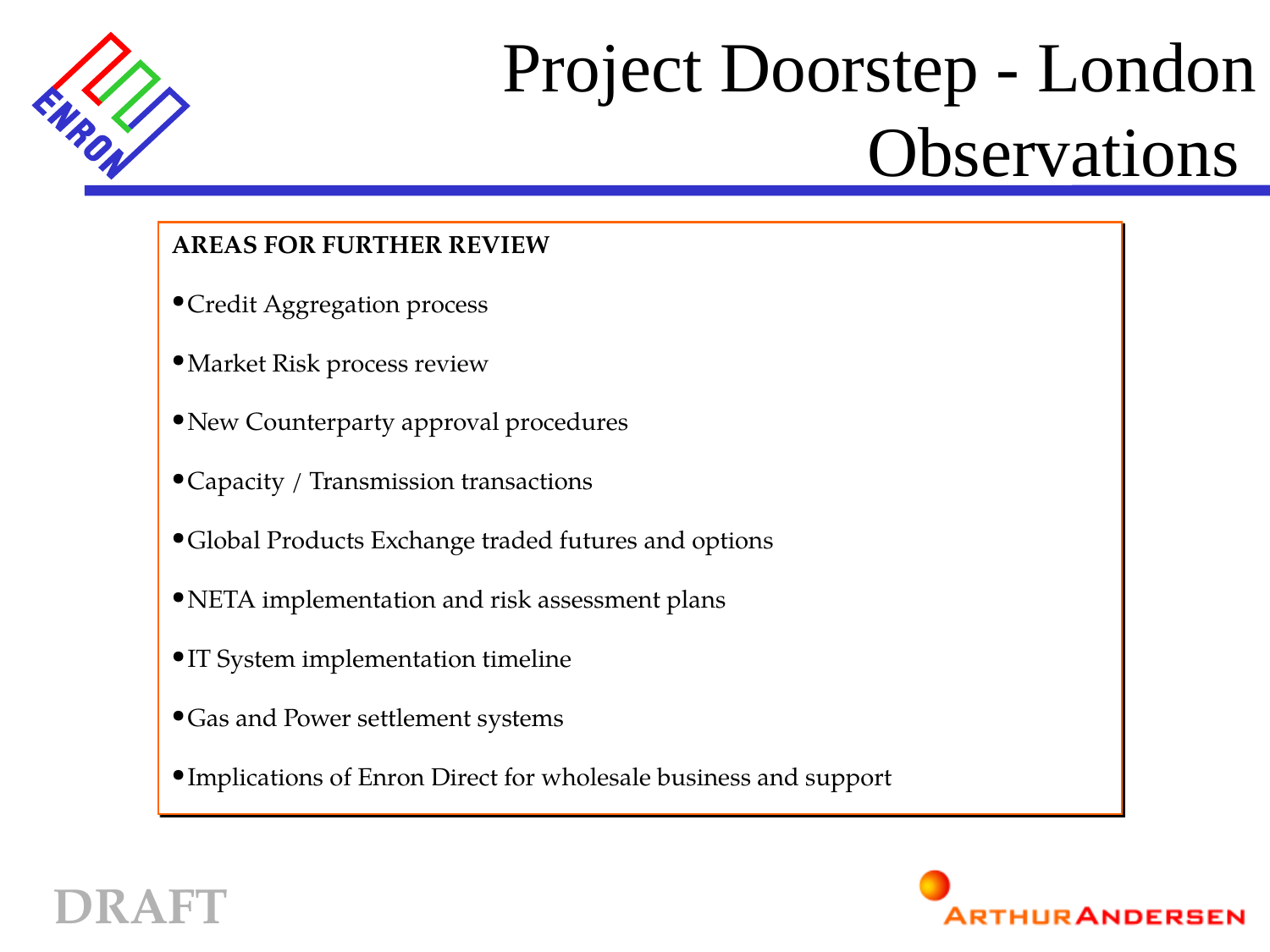

Project Doorstep - London Observations
AREAS FOR FURTHER REVIEW

Credit Aggregation process

Market Risk process review

New Counterparty approval procedures

Capacity / Transmission transactions

Global Products Exchange traded futures and options

NETA implementation and risk assessment plans

IT System implementation timeline

Gas and Power settlement systems

Implications of Enron Direct for wholesale business and support